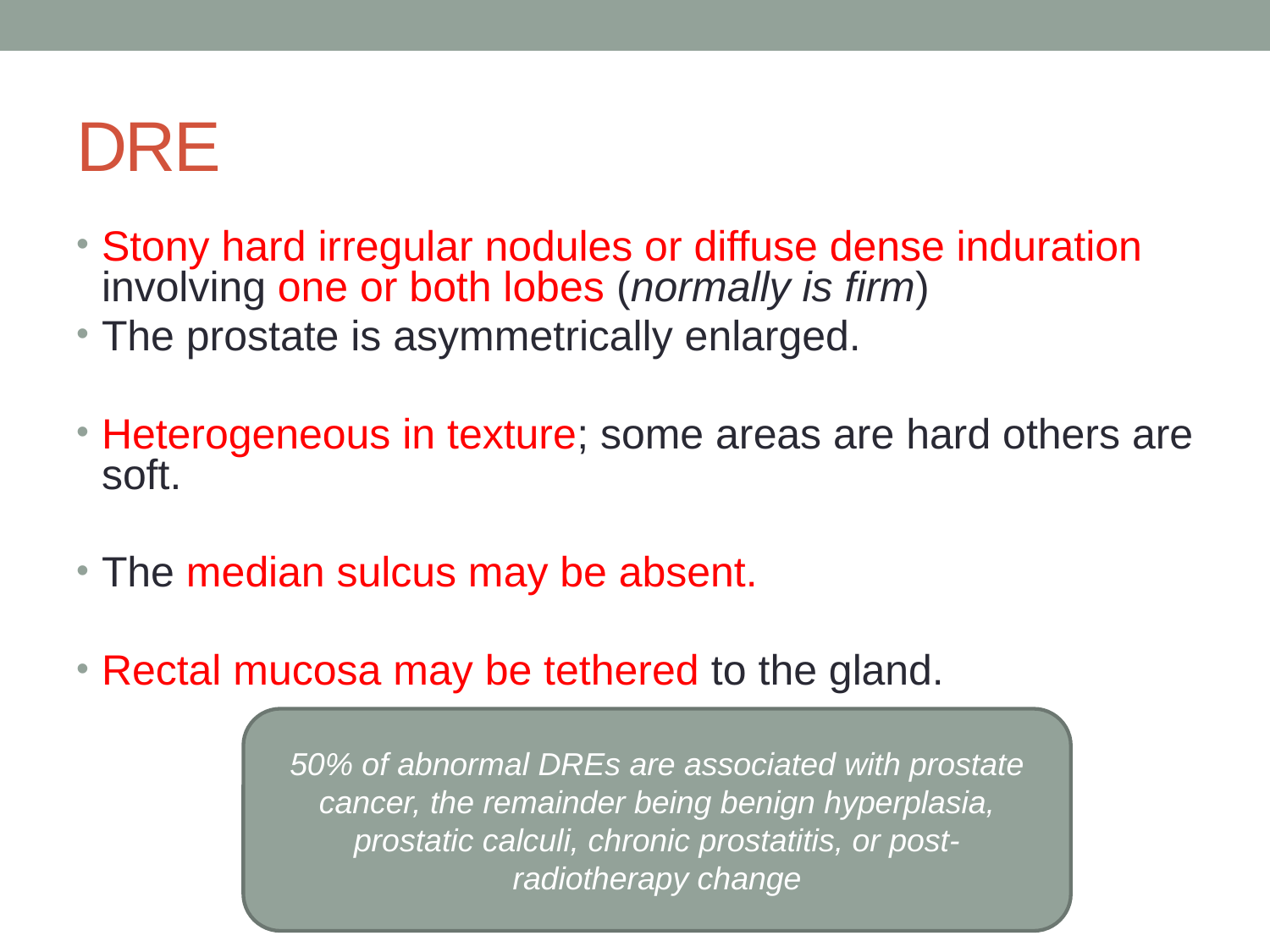

# DRE
Stony hard irregular nodules or diffuse dense induration involving one or both lobes (normally is firm)
The prostate is asymmetrically enlarged.

Heterogeneous in texture; some areas are hard others are soft.

The median sulcus may be absent.

Rectal mucosa may be tethered to the gland.

50% of abnormal DREs are associated with prostate cancer, the remainder being benign hyperplasia, prostatic calculi, chronic prostatitis, or post-radiotherapy change